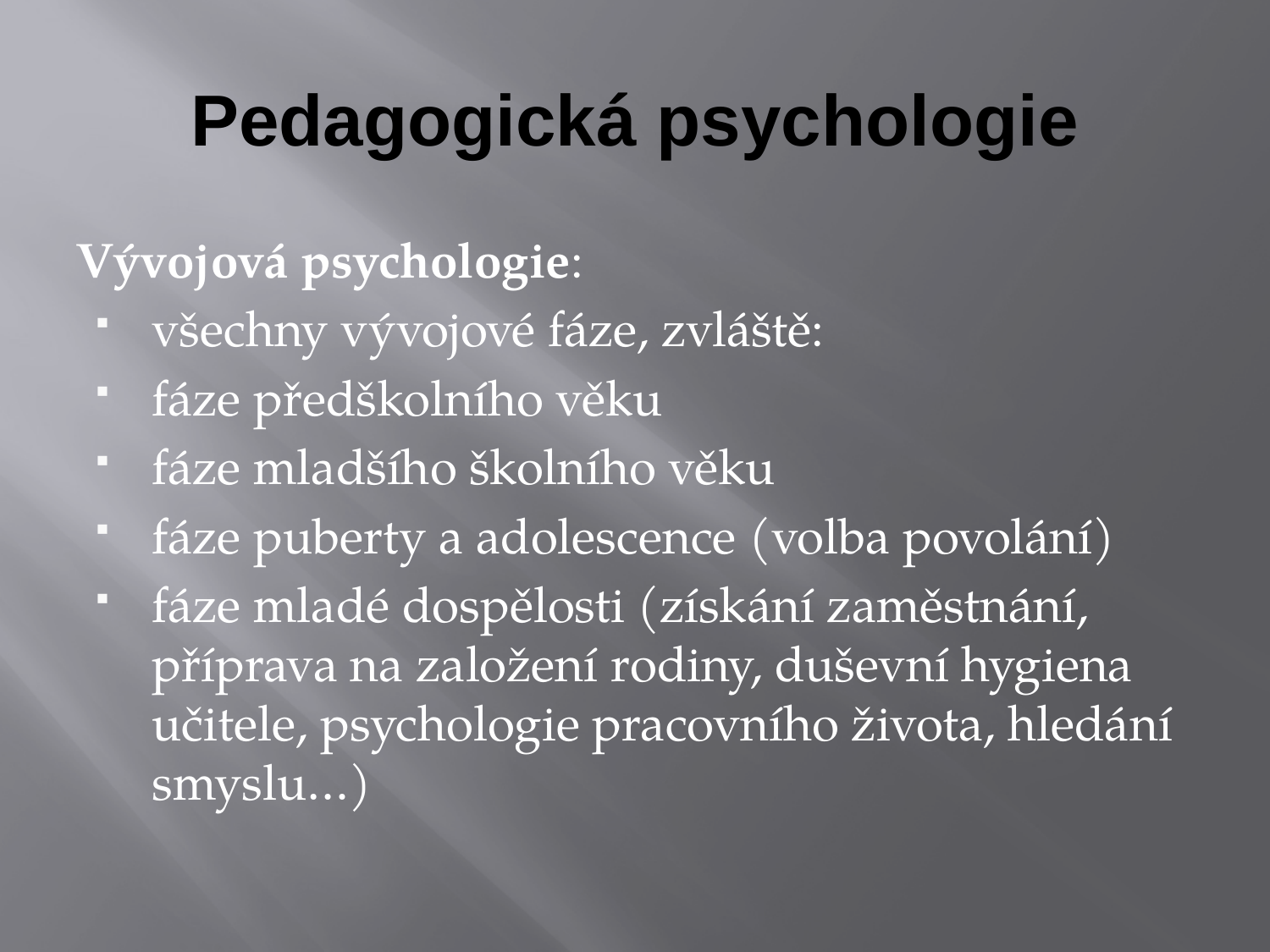

# Pedagogická psychologie
Vývojová psychologie:
všechny vývojové fáze, zvláště:
fáze předškolního věku
fáze mladšího školního věku
fáze puberty a adolescence (volba povolání)
fáze mladé dospělosti (získání zaměstnání, příprava na založení rodiny, duševní hygiena učitele, psychologie pracovního života, hledání smyslu…)